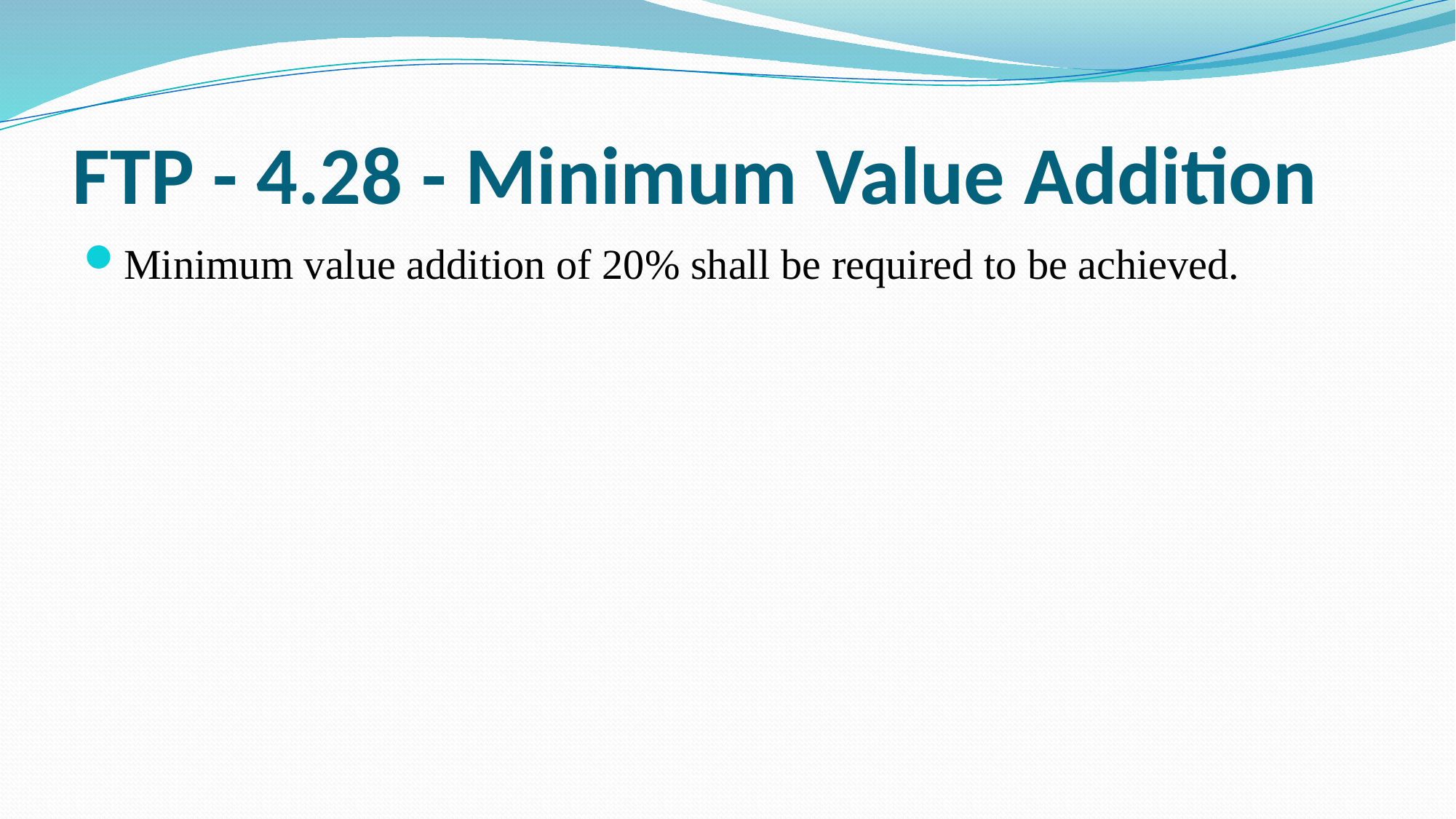

# FTP - 4.28 - Minimum Value Addition
Minimum value addition of 20% shall be required to be achieved.